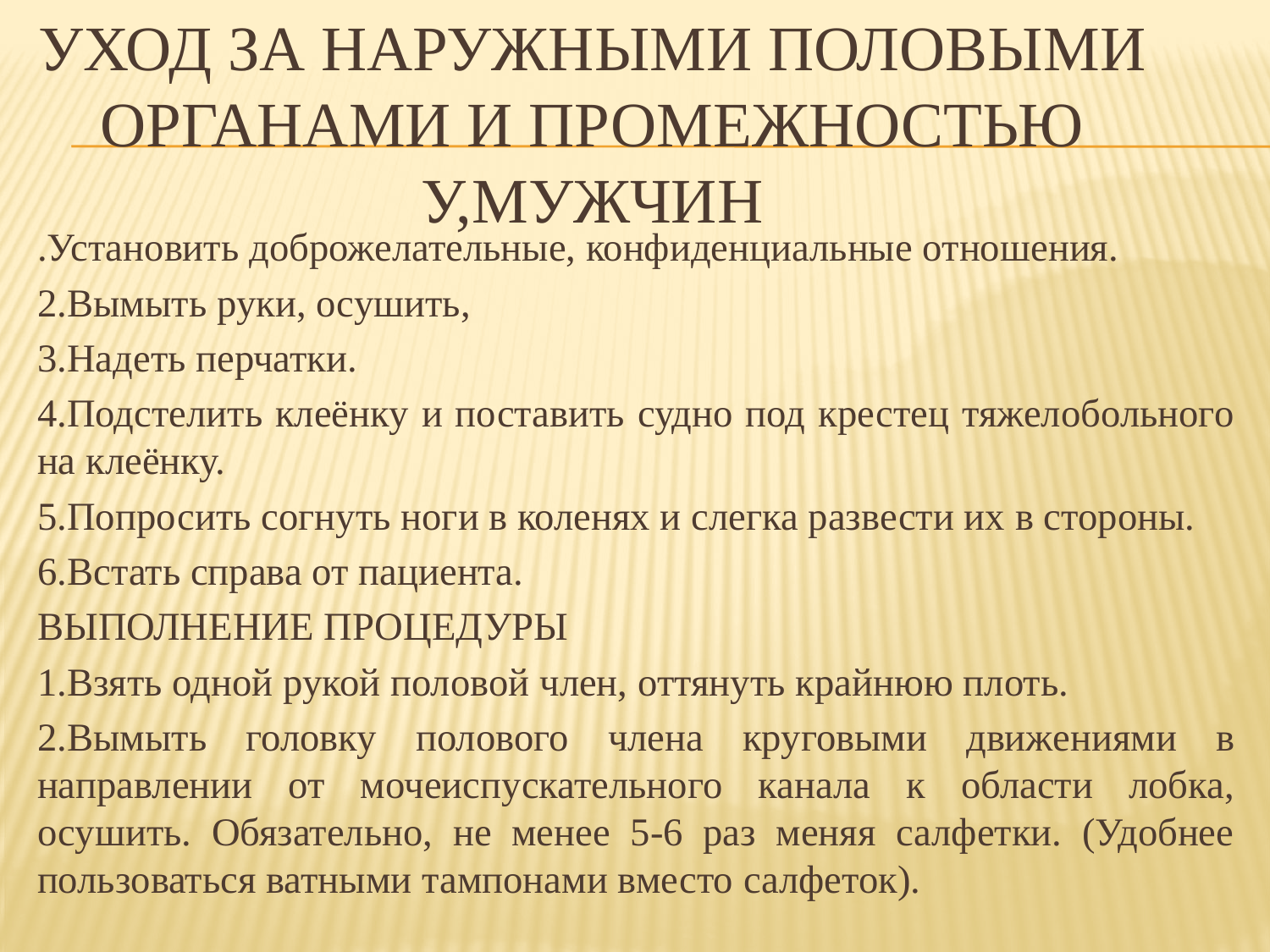

# Уход за наружными половыми органами и промежностью у,мужчин
.Установить доброжелательные, конфиденциальные отношения.
2.Вымыть руки, осушить,
3.Надеть перчатки.
4.Подстелить клеёнку и поставить судно под крестец тяжелобольного на клеёнку.
5.Попросить согнуть ноги в коленях и слегка развести их в стороны.
6.Встать справа от пациента.
ВЫПОЛНЕНИЕ ПРОЦЕДУРЫ
1.Взять одной рукой половой член, оттянуть крайнюю плоть.
2.Вымыть головку полового члена круговыми движениями в направлении от мочеиспускательного канала к области лобка, осушить. Обязательно, не менее 5-6 раз меняя салфетки. (Удобнее пользоваться ватными тампонами вместо салфеток).